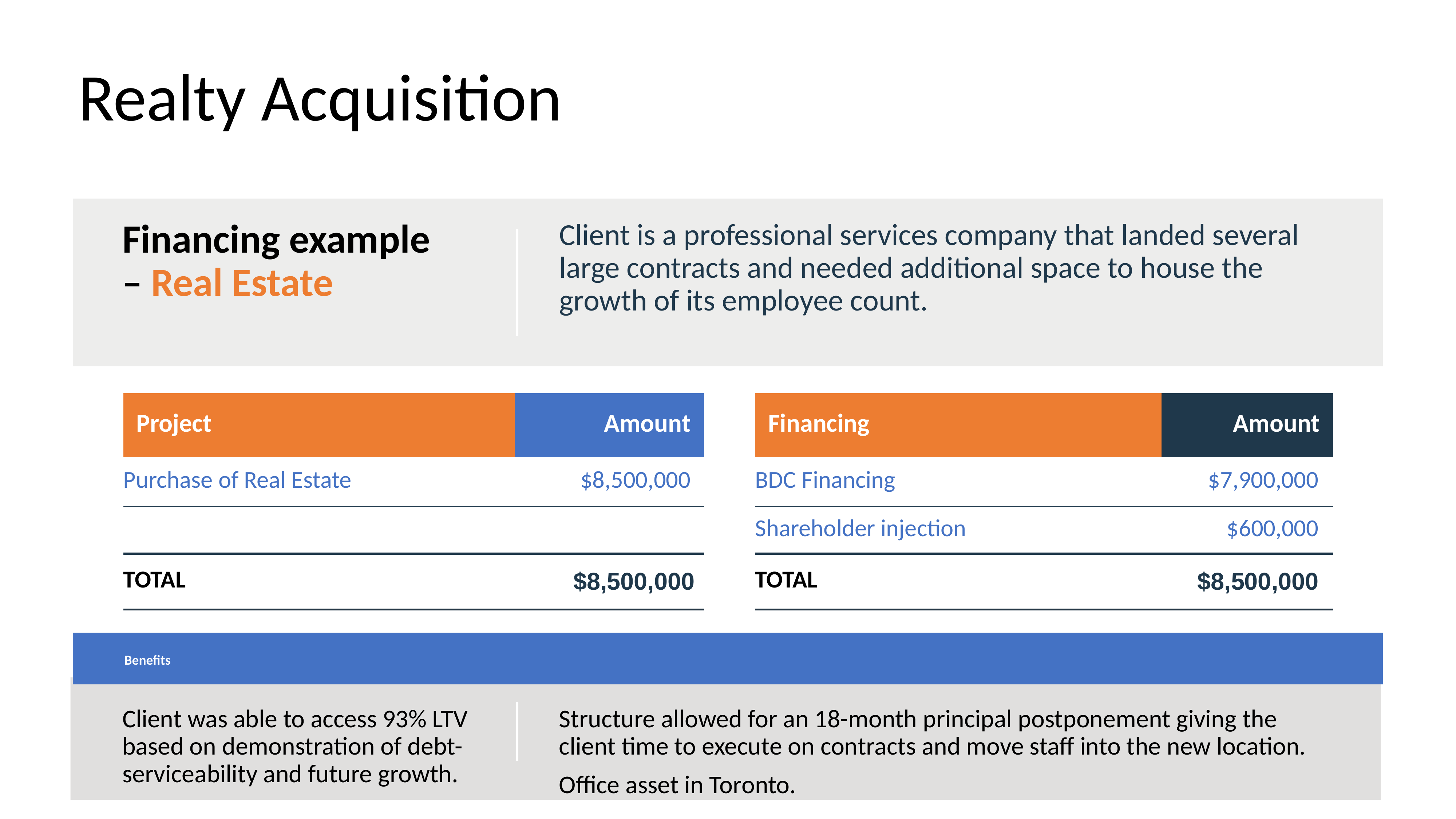

# Realty Acquisition

Financing example
– Real Estate
Client is a professional services company that landed several large contracts and needed additional space to house the growth of its employee count.
| Project | Amount |  | Financing | Amount |
| --- | --- | --- | --- | --- |
| Purchase of Real Estate | $8,500,000 |  | BDC Financing | $7,900,000 |
|  |  |  | Shareholder injection | $600,000 |
| TOTAL | $8,500,000 |  | TOTAL | $8,500,000 |
Benefits

Structure allowed for an 18-month principal postponement giving the client time to execute on contracts and move staff into the new location.
Office asset in Toronto.
Client was able to access 93% LTV based on demonstration of debt-serviceability and future growth.